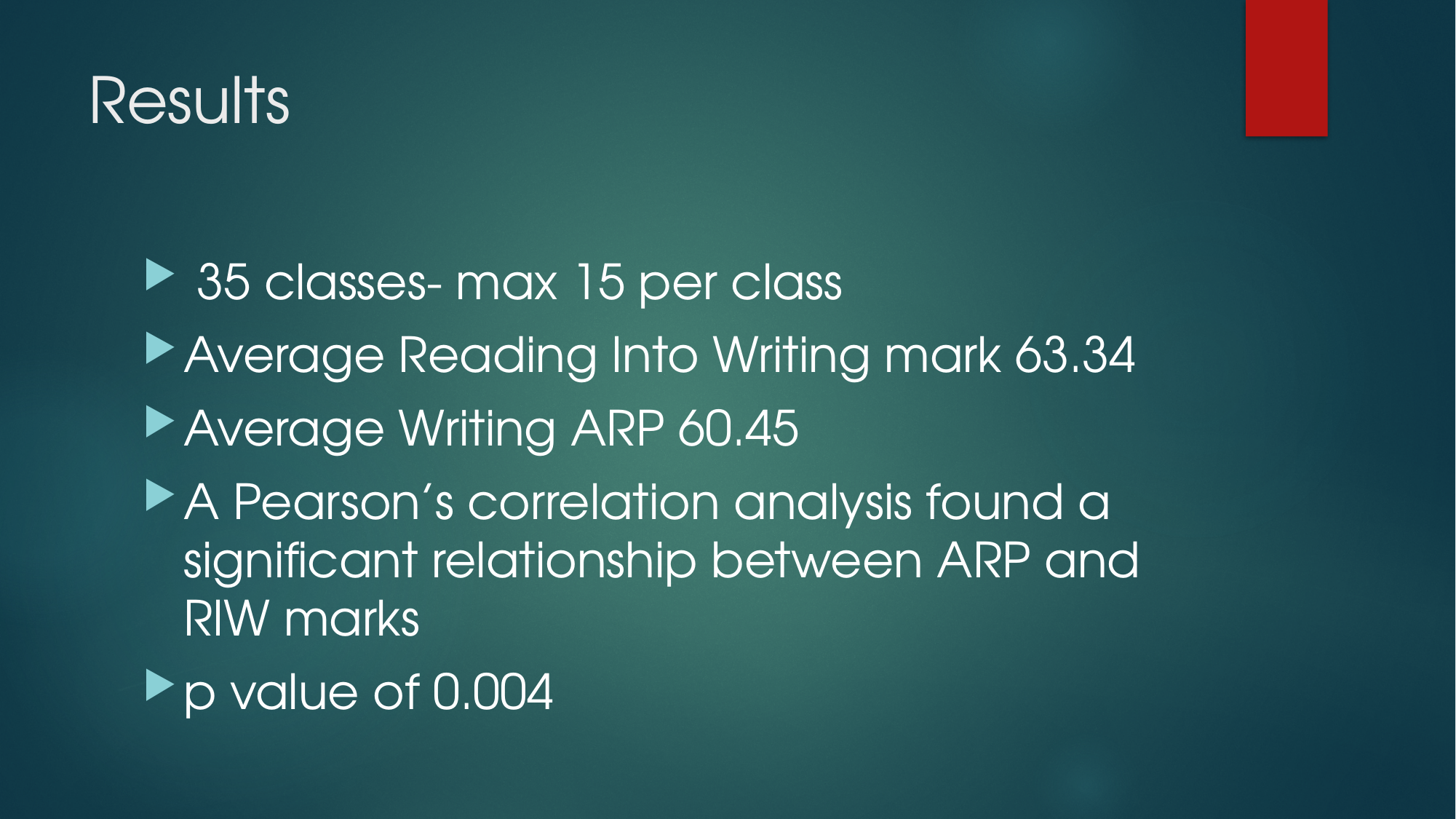

# Results
 35 classes- max 15 per class
Average Reading Into Writing mark 63.34
Average Writing ARP 60.45
A Pearson’s correlation analysis found a significant relationship between ARP and RIW marks
p value of 0.004